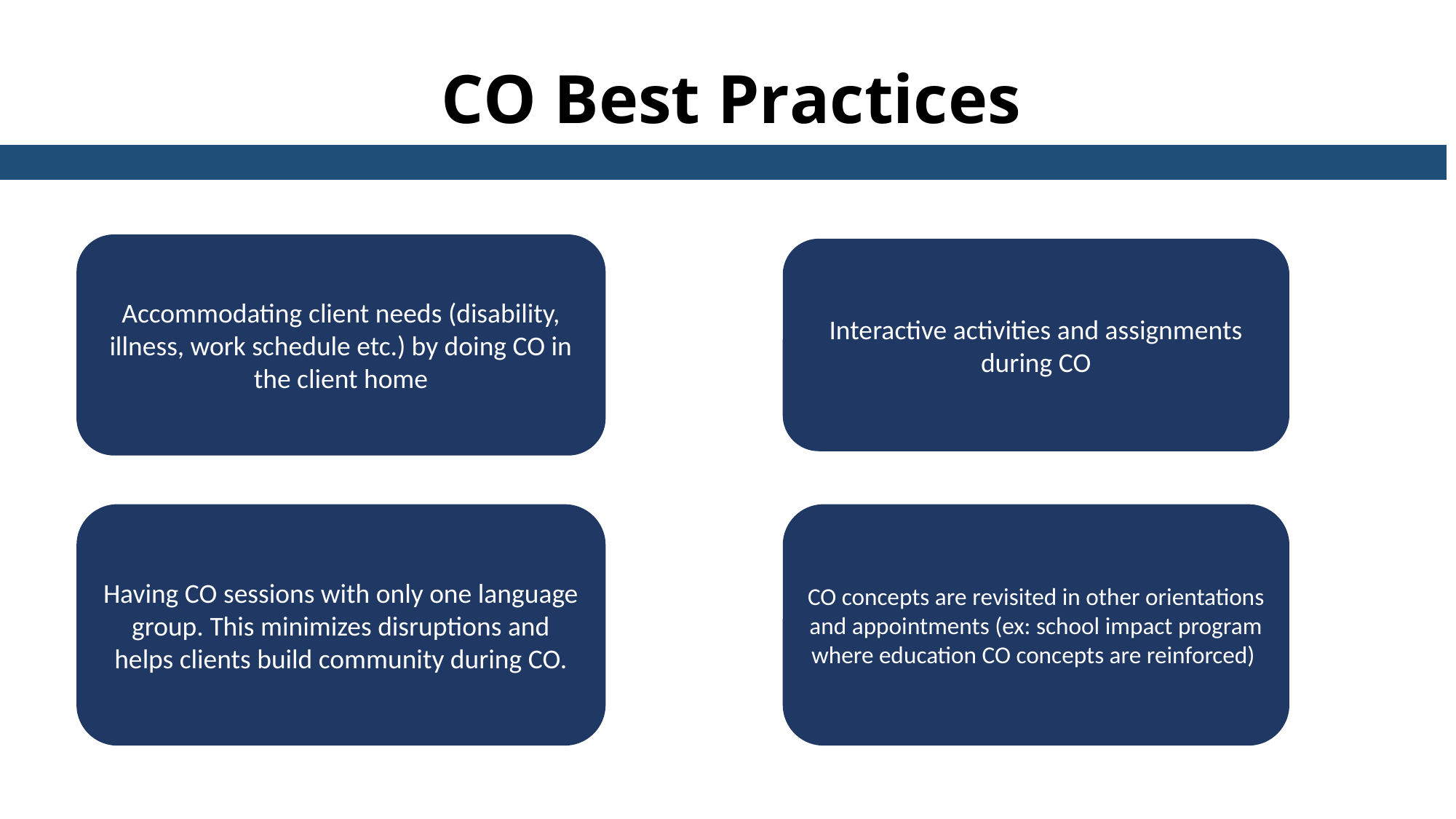

CO Best Practices

Accommodating client needs (disability, illness, work schedule etc.) by doing CO in the client home
Interactive activities and assignments during CO
Having CO sessions with only one language group. This minimizes disruptions and helps clients build community during CO.
CO concepts are revisited in other orientations and appointments (ex: school impact program where education CO concepts are reinforced)